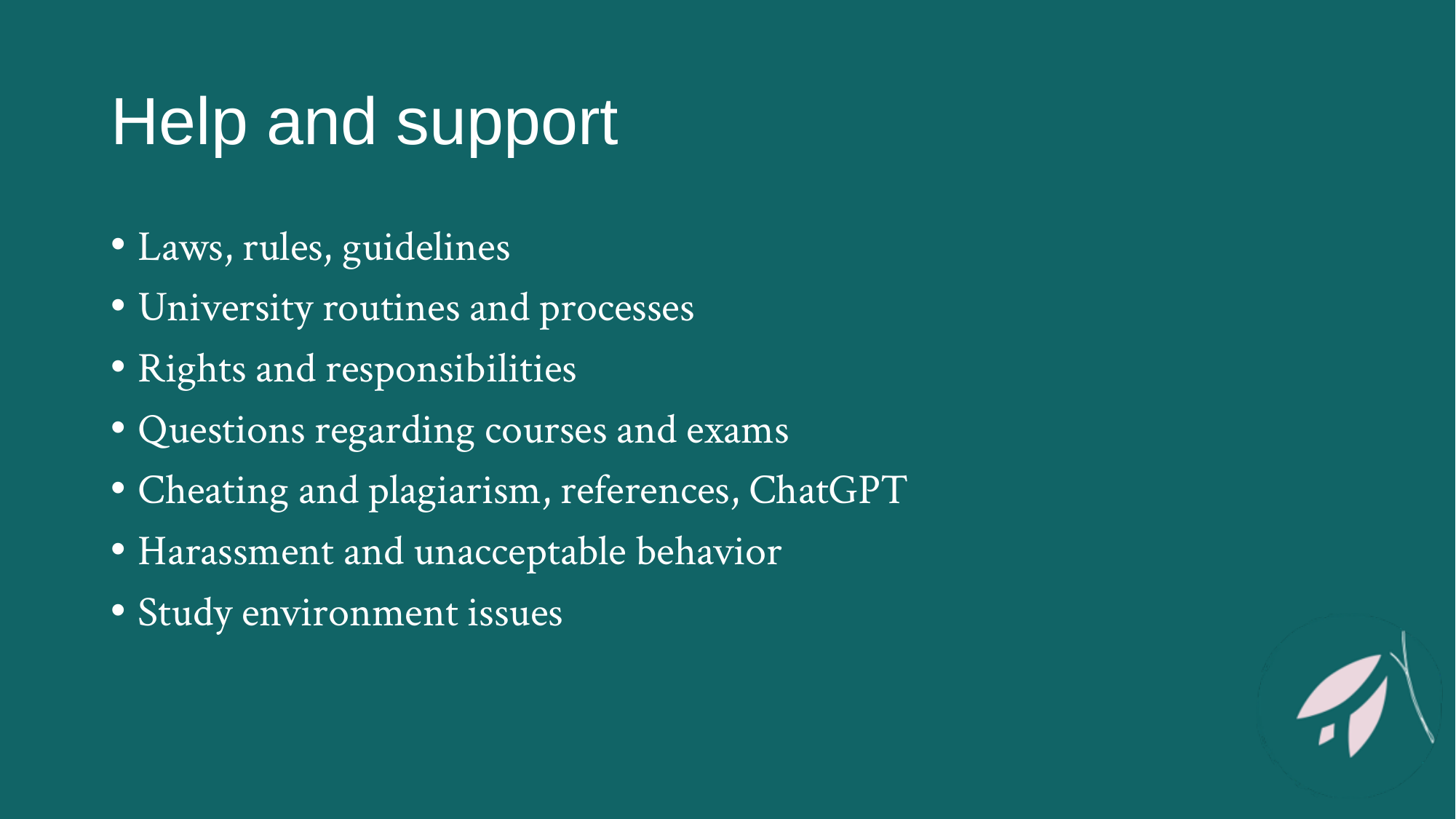

# Help and support
Laws, rules, guidelines
University routines and processes
Rights and responsibilities
Questions regarding courses and exams
Cheating and plagiarism, references, ChatGPT
Harassment and unacceptable behavior
Study environment issues